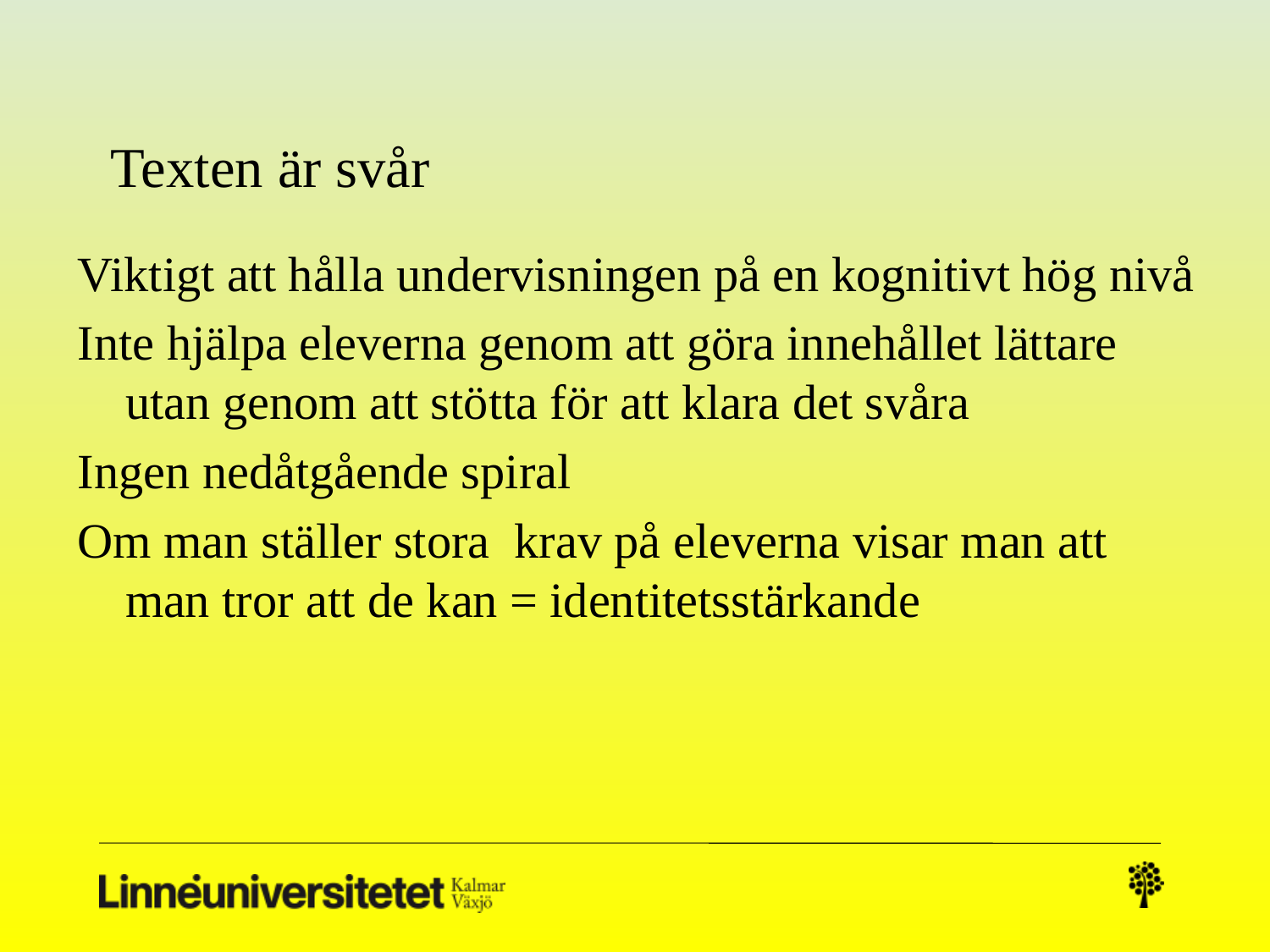

# Texten är svår
Viktigt att hålla undervisningen på en kognitivt hög nivå
Inte hjälpa eleverna genom att göra innehållet lättare utan genom att stötta för att klara det svåra
Ingen nedåtgående spiral
Om man ställer stora  krav på eleverna visar man att man tror att de kan = identitetsstärkande